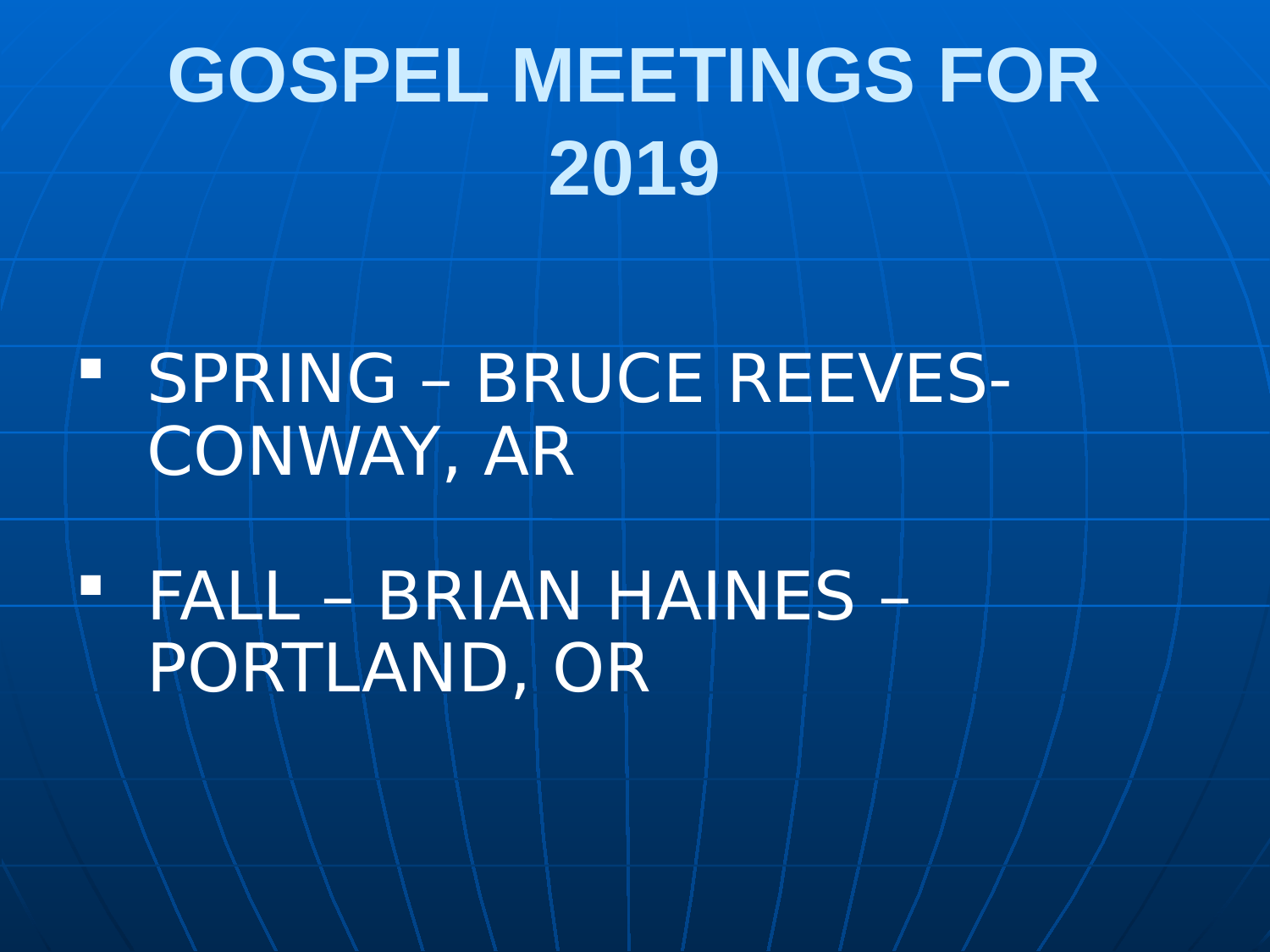

# GOSPEL MEETINGS FOR 2019
SPRING – BRUCE REEVES-CONWAY, AR

FALL – BRIAN HAINES – PORTLAND, OR